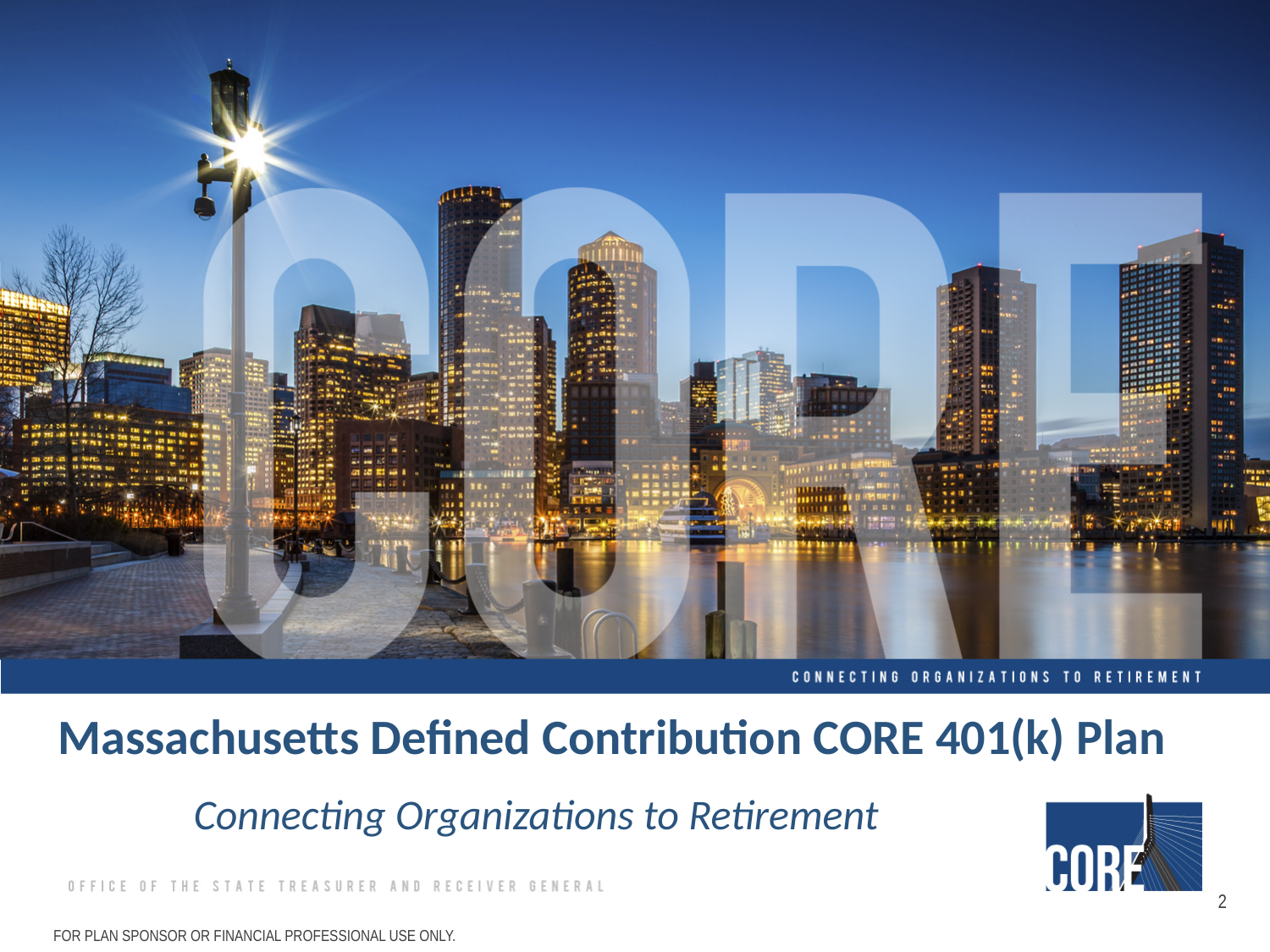

Massachusetts Defined Contribution CORE 401(k) Plan
# Connecting Organizations to Retirement
2
FOR PLAN SPONSOR OR FINANCIAL PROFESSIONAL USE ONLY.